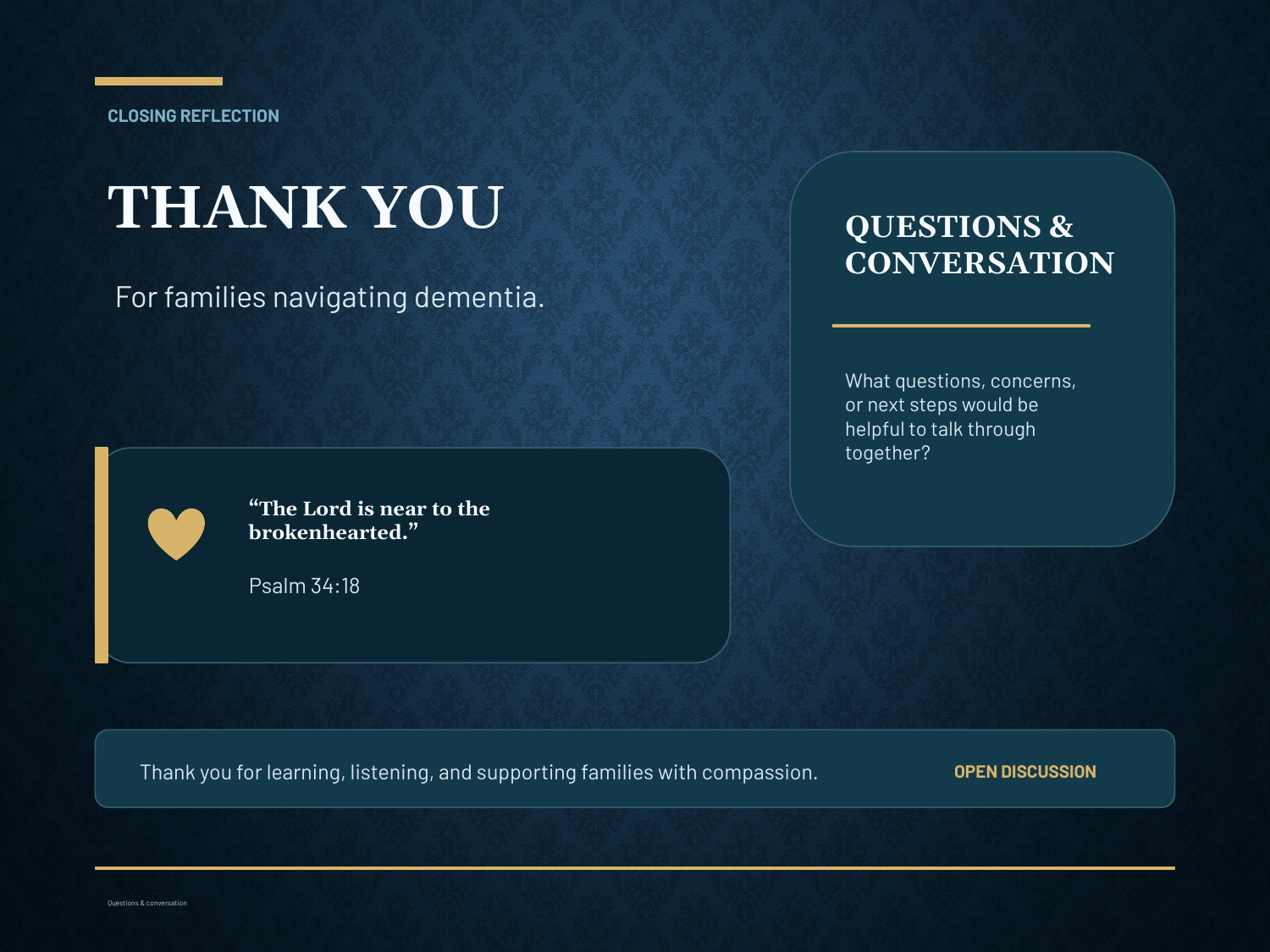

CLOSING REFLECTION

THANK YOU
QUESTIONS &
CONVERSATION
For families navigating dementia.

What questions, concerns, or next steps would be helpful to talk through together?

“The Lord is near to the brokenhearted.”

Psalm 34:18

Thank you for learning, listening, and supporting families with compassion.
OPEN DISCUSSION

Questions & conversation